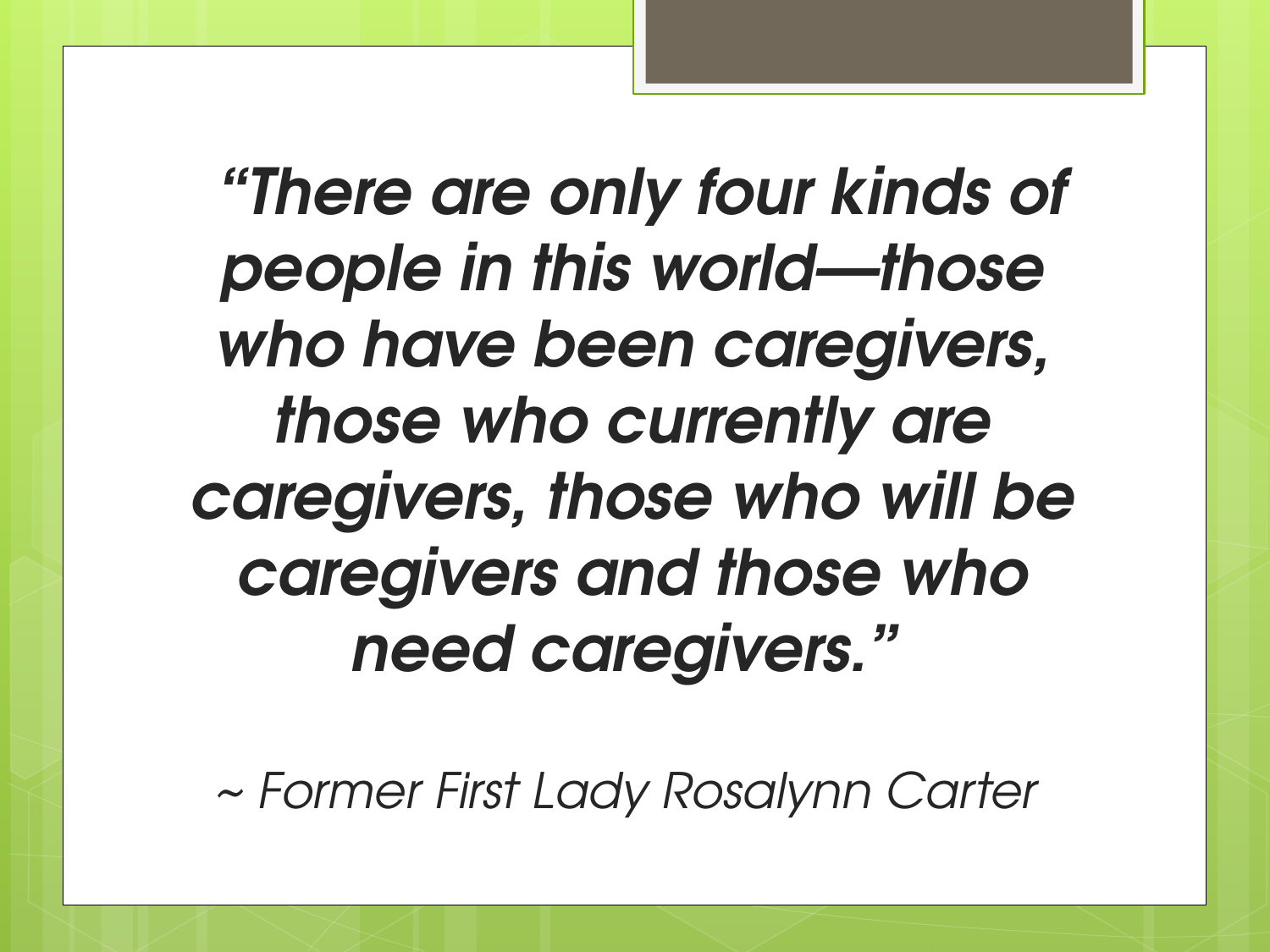

# “There are only four kinds of people in this world—those who have been caregivers, those who currently are caregivers, those who will be caregivers and those who need caregivers.” ~ Former First Lady Rosalynn Carter